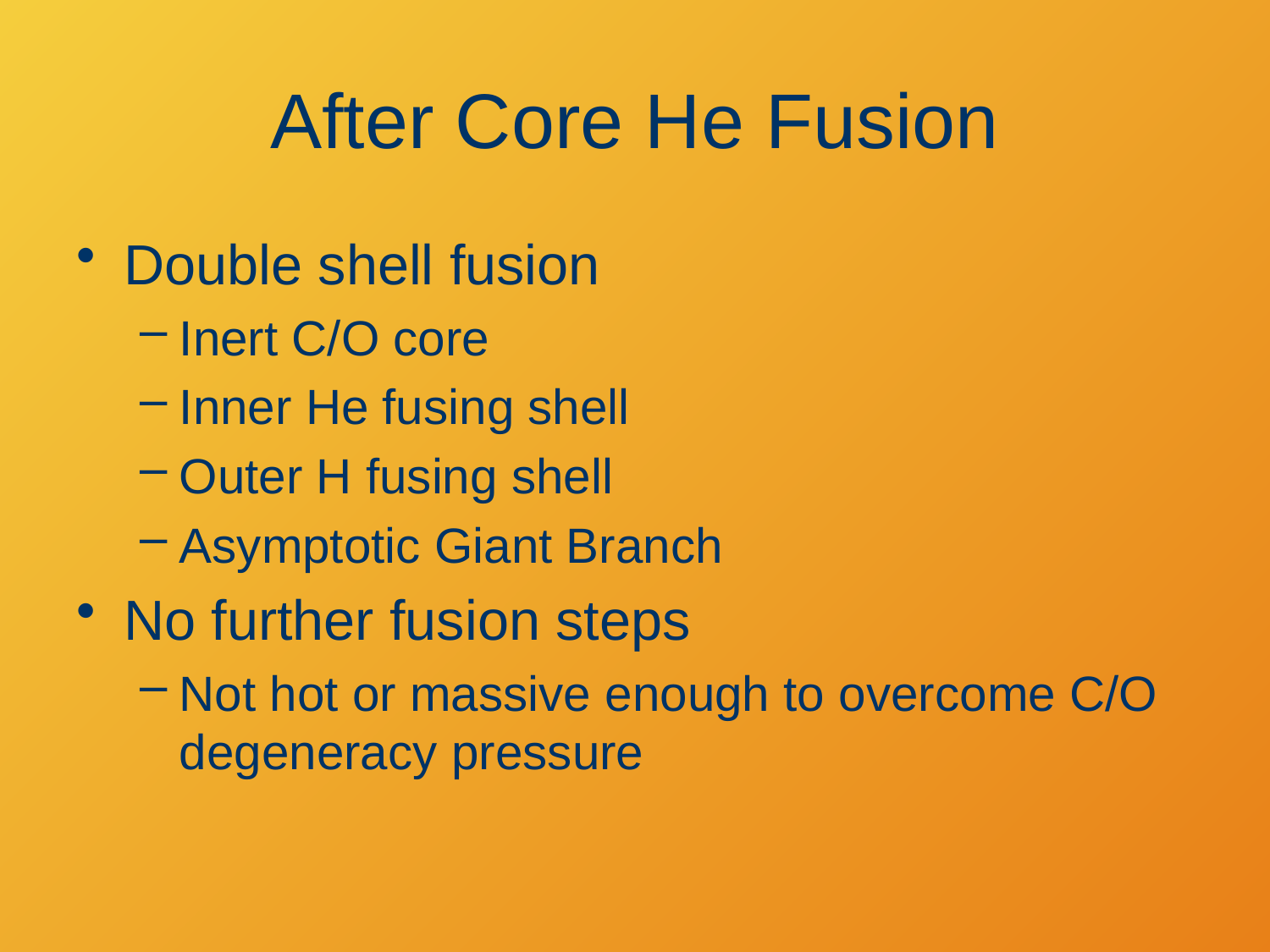

# After Core He Fusion
Double shell fusion
Inert C/O core
Inner He fusing shell
Outer H fusing shell
Asymptotic Giant Branch
No further fusion steps
Not hot or massive enough to overcome C/O degeneracy pressure